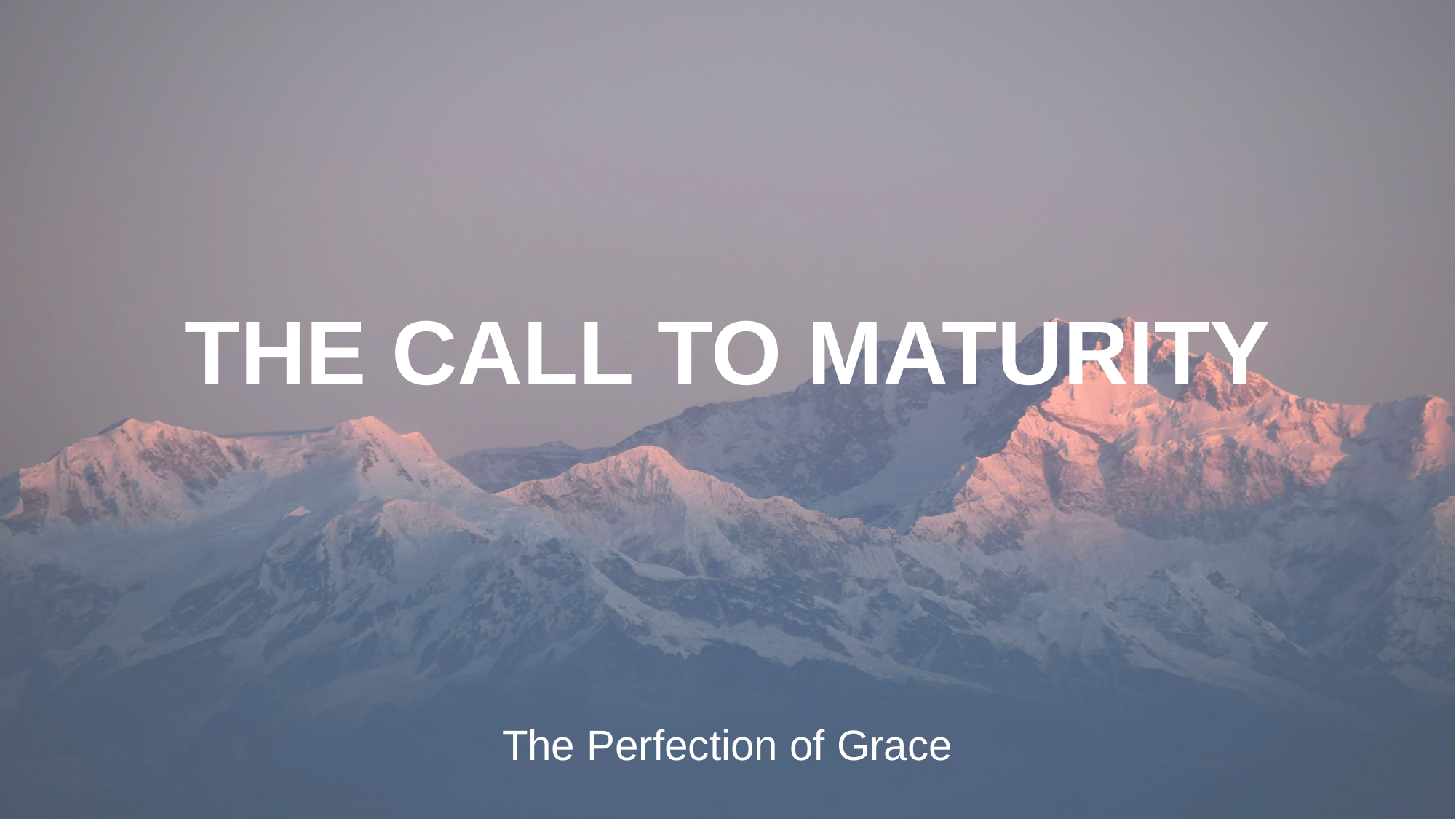

THE CALL TO MATURITY
The Perfection of Grace